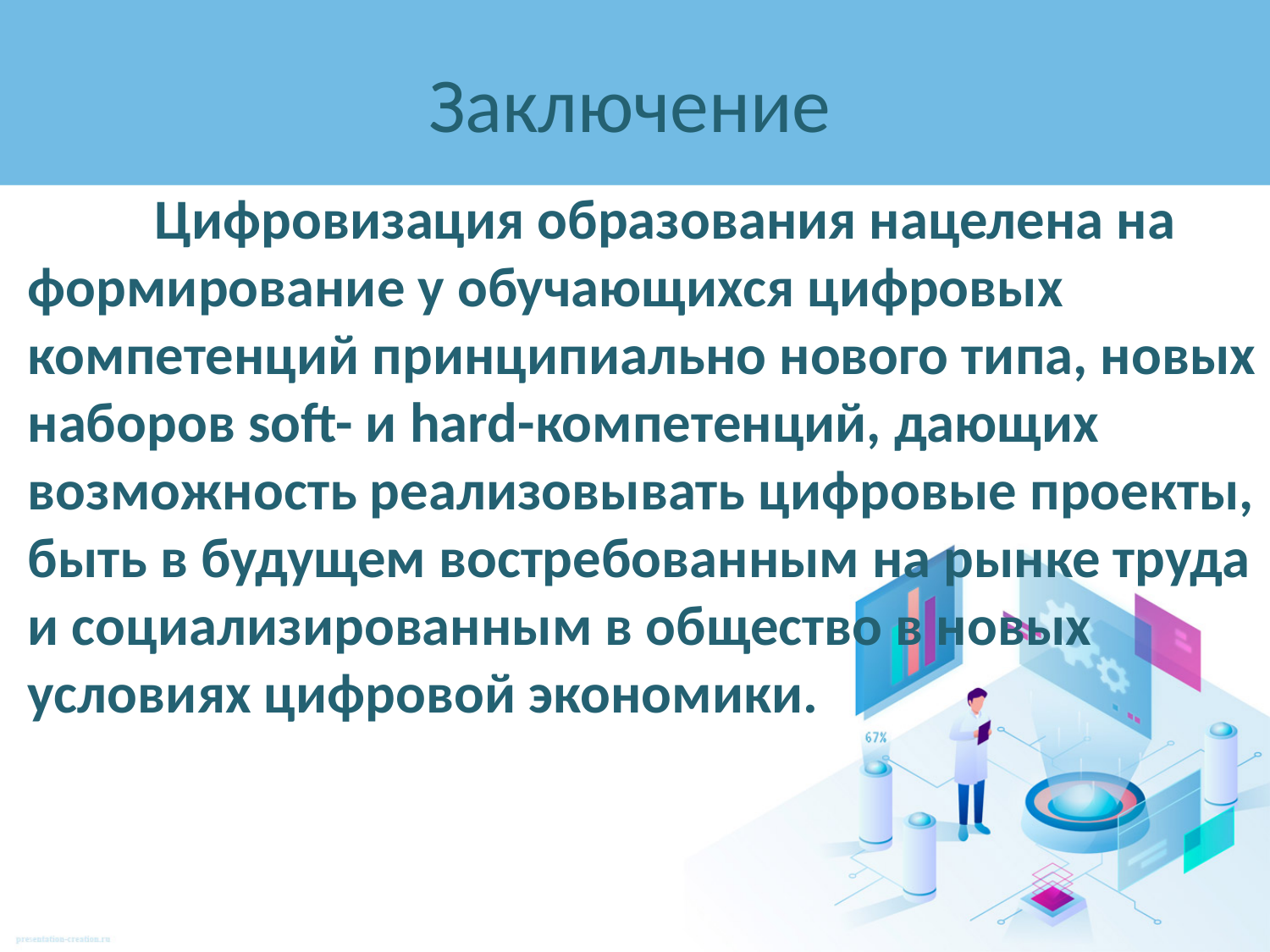

# Заключение
          Цифровизация образования нацелена на формирование у обучающихся цифровых компетенций принципиально нового типа, новых наборов soft- и hard-компетенций, дающих возможность реализовывать цифровые проекты, быть в будущем востребованным на рынке труда и социализированным в общество в новых условиях цифровой экономики.